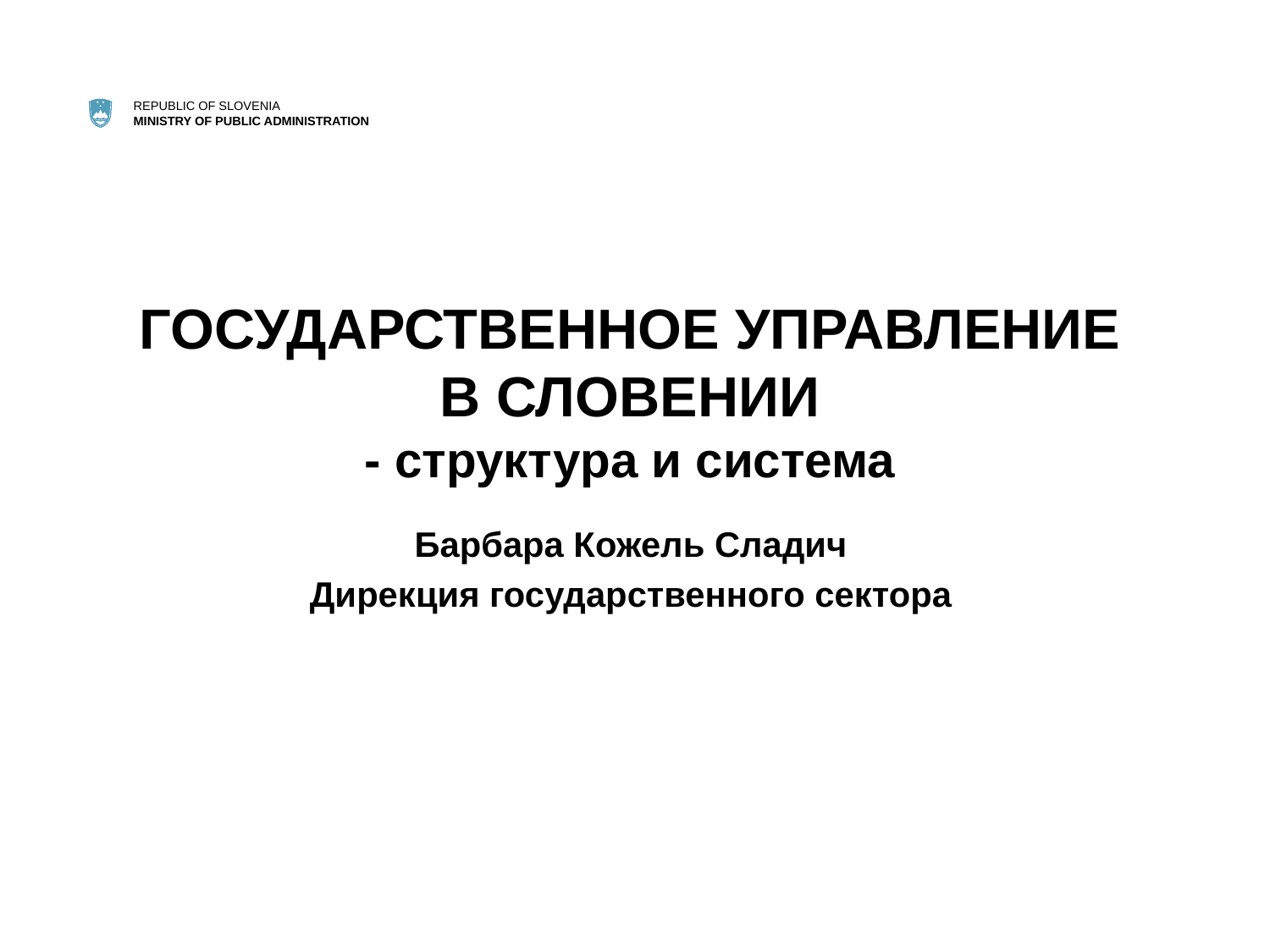

# ГОСУДАРСТВЕННОЕ УПРАВЛЕНИЕ В СЛОВЕНИИ - структура и система
Барбара Кожель Сладич
Дирекция государственного сектора